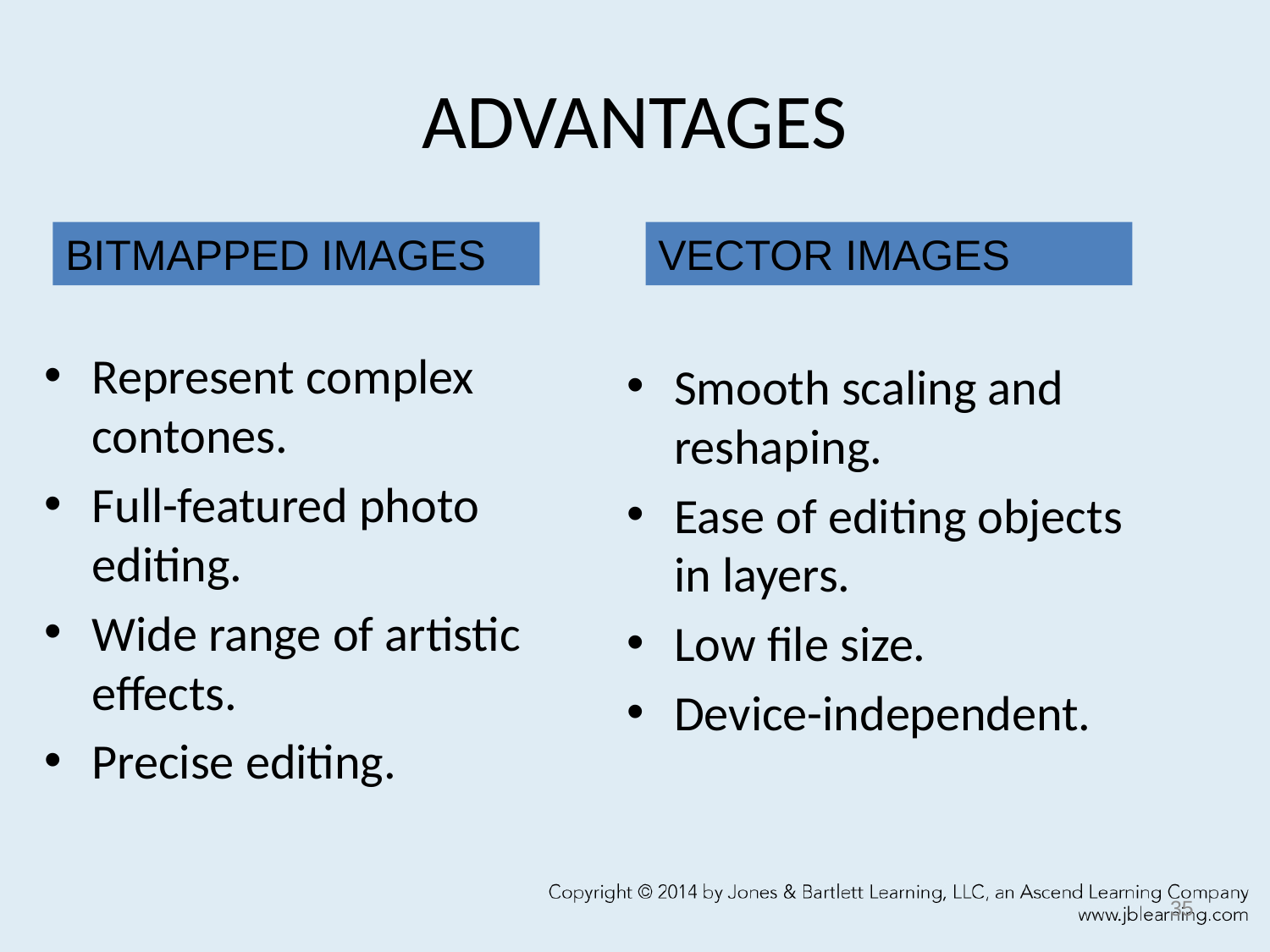

# ADVANTAGES
BITMAPPED IMAGES
VECTOR IMAGES
Represent complex contones.
Full-featured photo editing.
Wide range of artistic effects.
Precise editing.
Smooth scaling and reshaping.
Ease of editing objects in layers.
Low file size.
Device-independent.
35